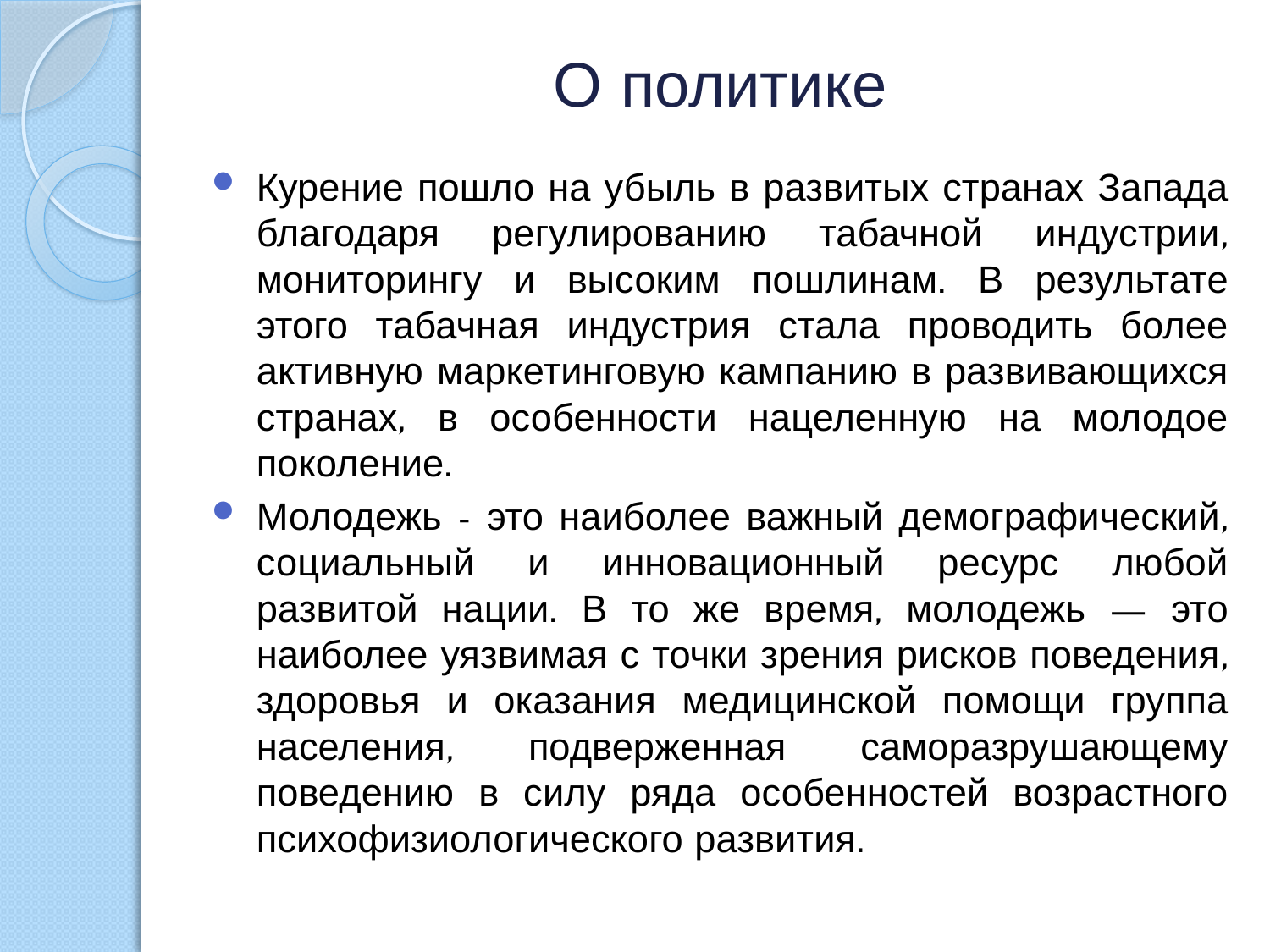

# О политике
Курение пошло на убыль в развитых странах Запада благодаря регулированию табачной индустрии, мониторингу и высоким пошлинам. В результате этого табачная индустрия стала проводить более активную маркетинговую кампанию в развивающихся странах, в особенности нацеленную на молодое поколение.
Молодежь - это наиболее важный демографический, социальный и инновационный ресурс любой развитой нации. В то же время, молодежь — это наиболее уязвимая с точки зрения рисков поведения, здоровья и оказания медицинской помощи группа населения, подверженная саморазрушающему поведению в силу ряда особенностей возрастного психофизиологического развития.